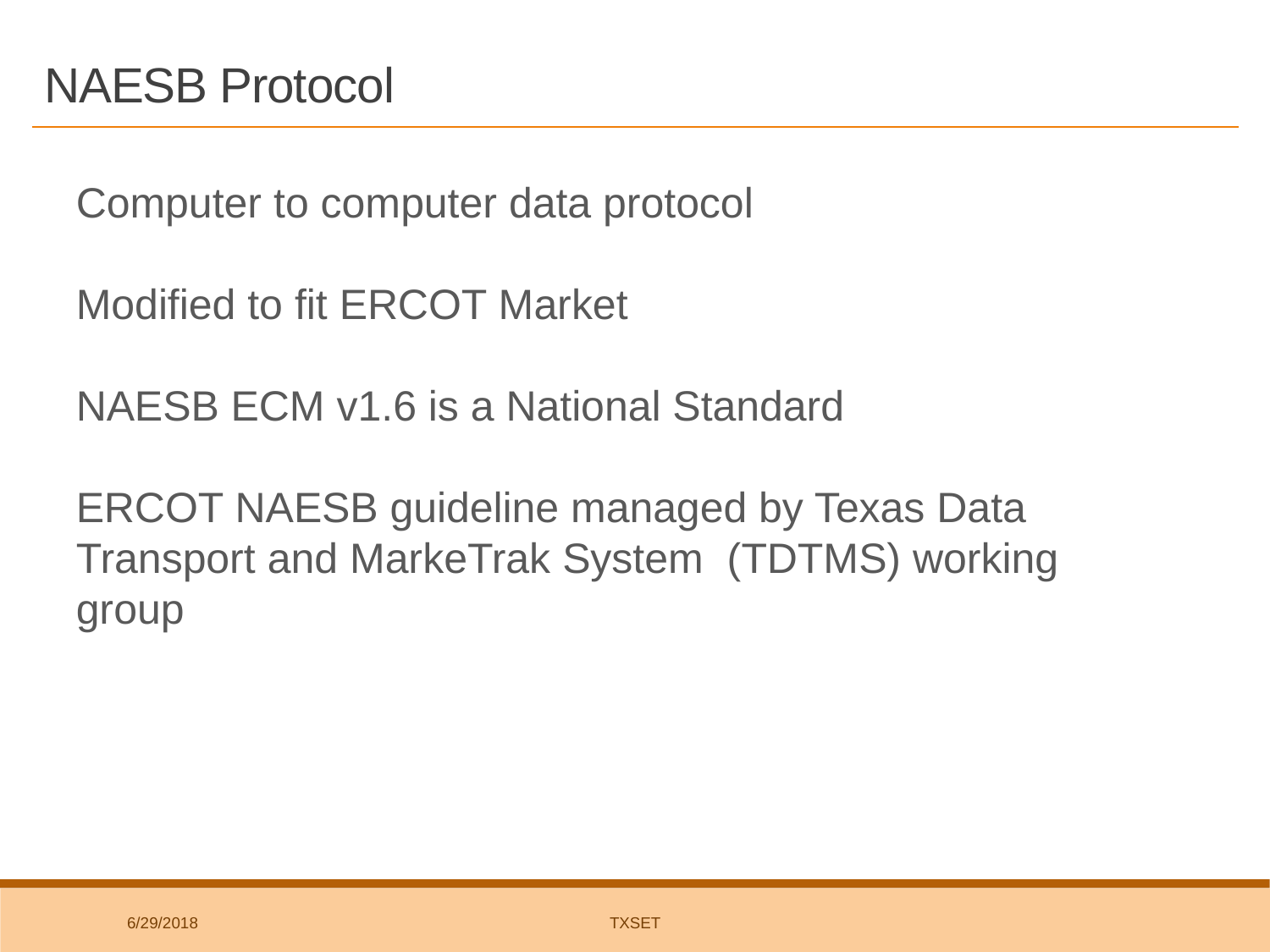

# NAESB Protocol
Computer to computer data protocol

Modified to fit ERCOT Market

NAESB ECM v1.6 is a National Standard

ERCOT NAESB guideline managed by Texas Data Transport and MarkeTrak System  (TDTMS) working group
6/29/2018
TxSET